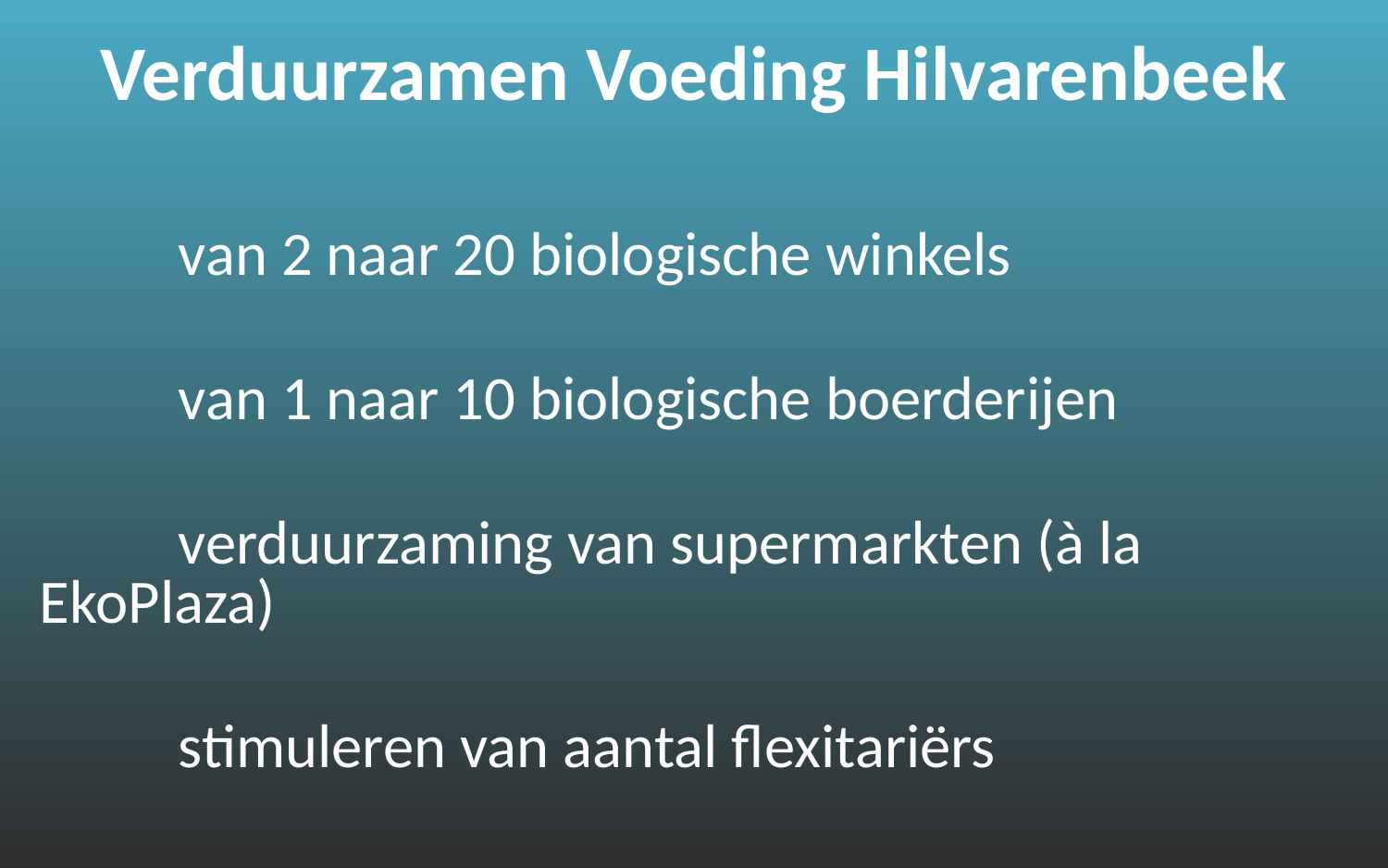

Verduurzamen Voeding Hilvarenbeek

	van 2 naar 20 biologische winkels

	van 1 naar 10 biologische boerderijen

	verduurzaming van supermarkten (à la EkoPlaza)

	stimuleren van aantal flexitariërs